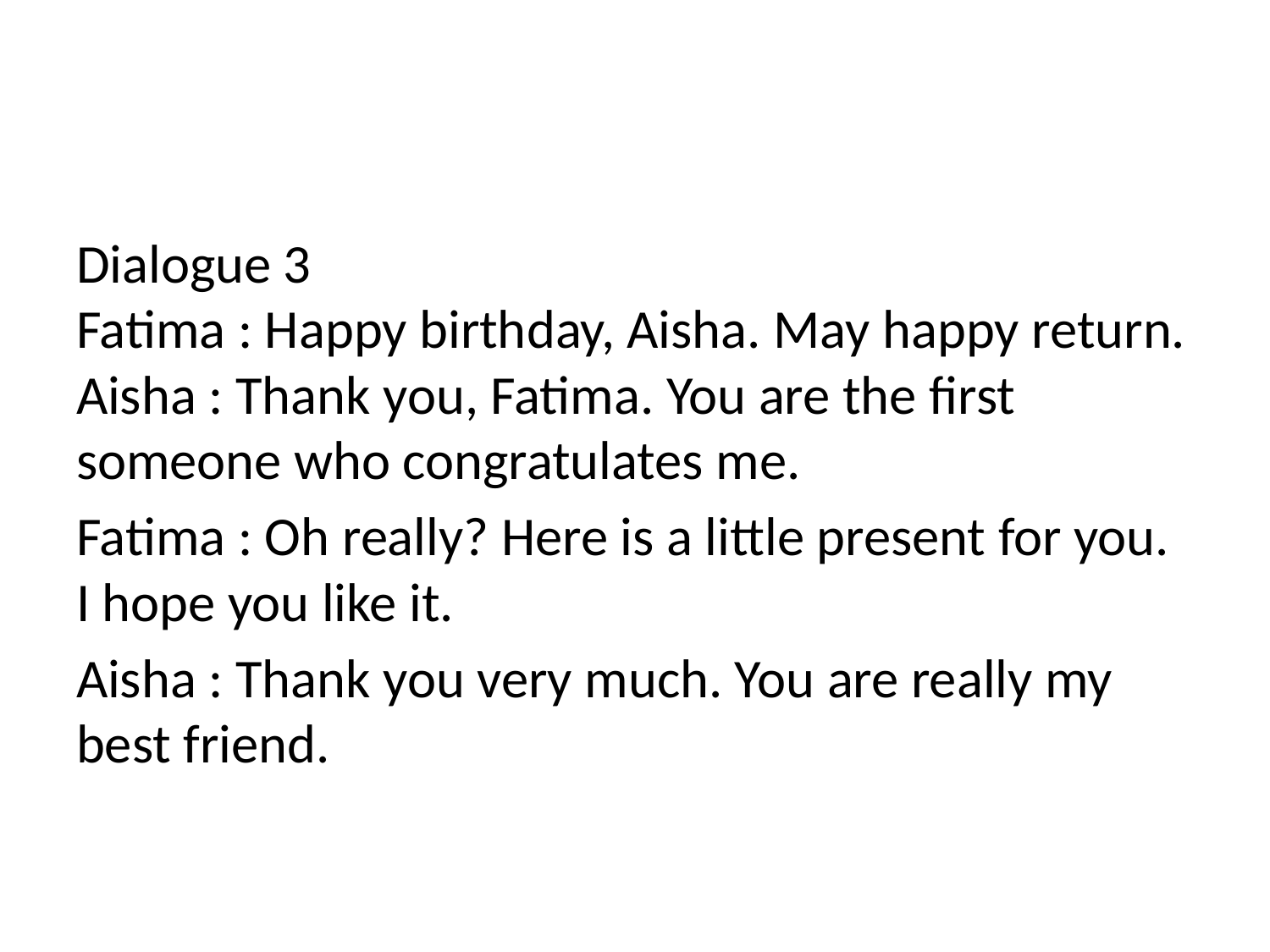

#
Dialogue 3
Fatima : Happy birthday, Aisha. May happy return.
Aisha : Thank you, Fatima. You are the first someone who congratulates me.
Fatima : Oh really? Here is a little present for you. I hope you like it.
Aisha : Thank you very much. You are really my best friend.